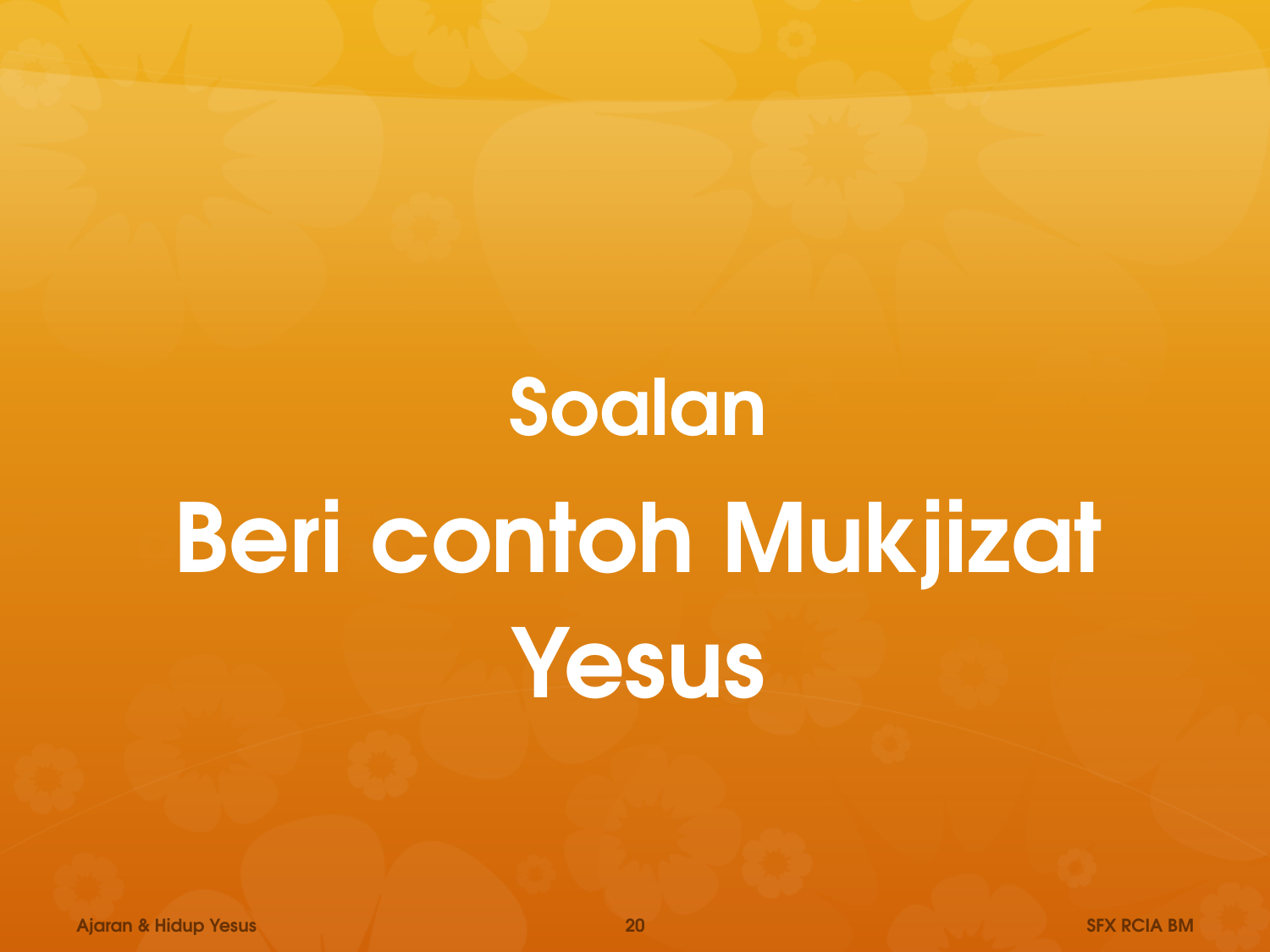

# Soalan
Beri contoh Mukjizat Yesus
Ajaran & Hidup Yesus
20
SFX RCIA BM